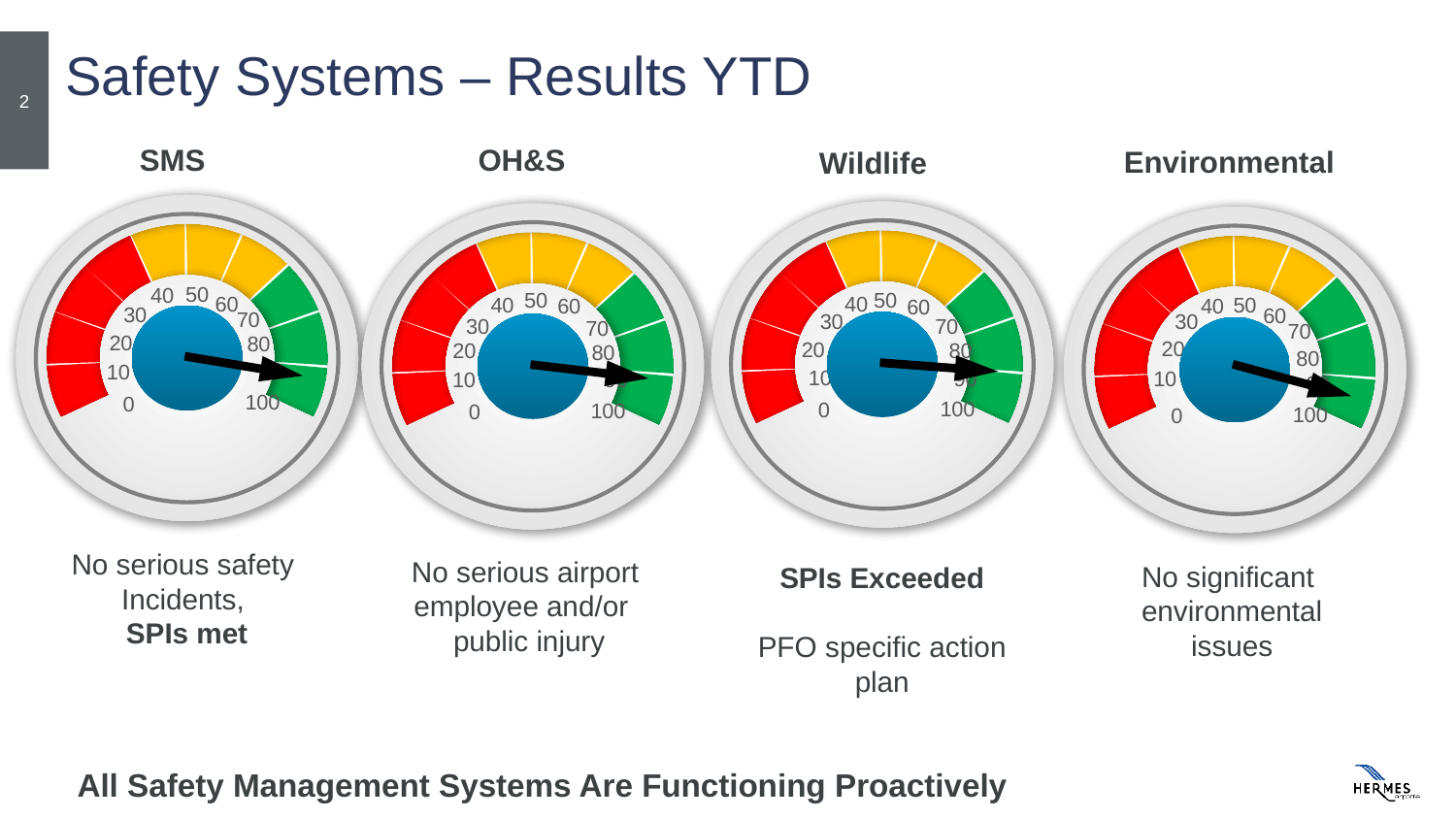

2
# Safety Systems – Results YTD
OH&S
SMS
Environmental
Wildlife

50
40

60
30
70

20
80

10
90

100
0

50

40
60
30
70

20
80

10
90

100
0

50
40

60
30
70

20
80

10
90

100
0

50
40

60
30
70

20

80
10

90

100
0
No serious safety
Incidents,
SPIs met
No serious airport
employee and/or
public injury
No significant
environmental issues
SPIs Exceeded

PFO specific action plan
All Safety Management Systems Are Functioning Proactively